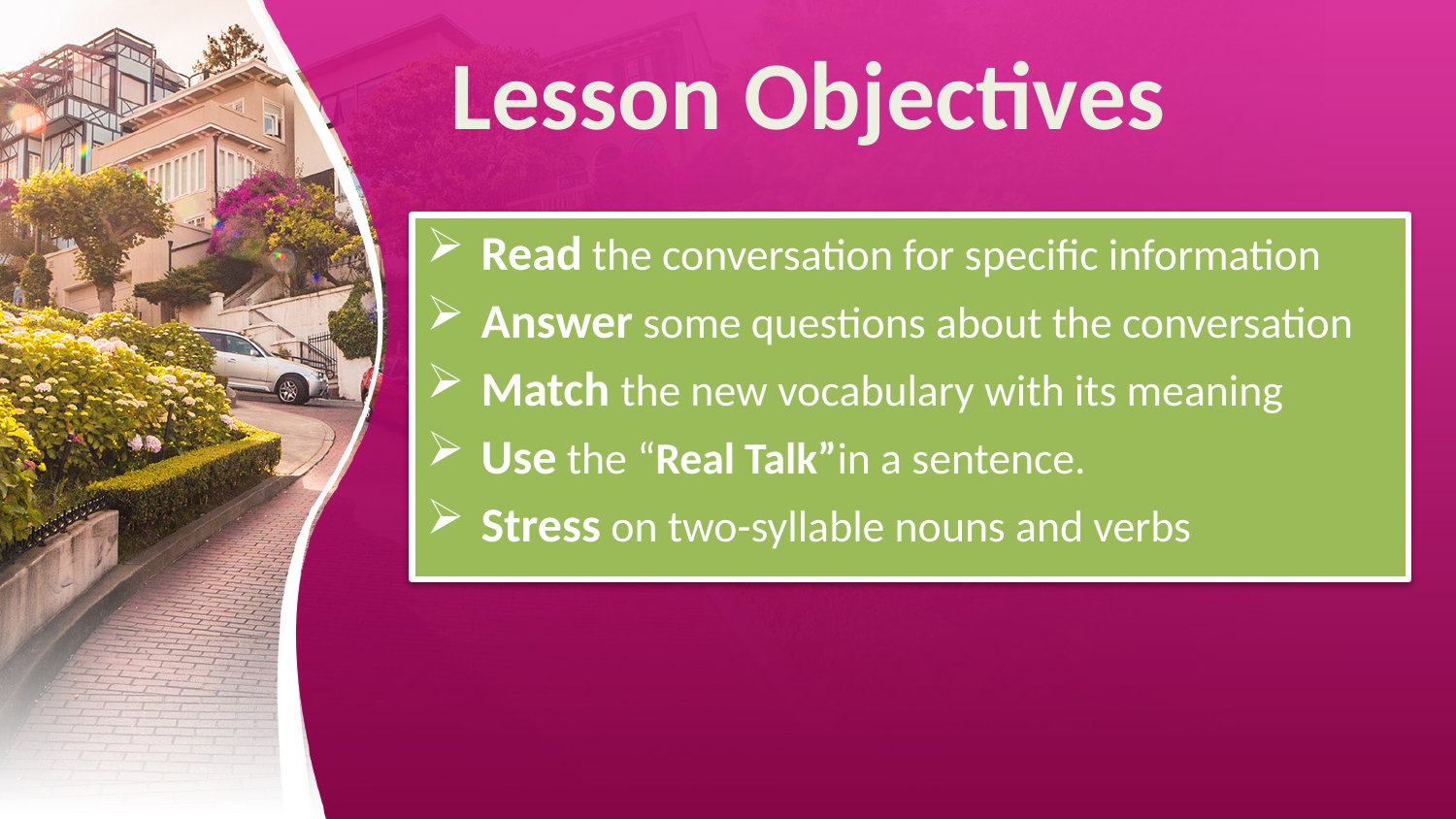

# Lesson Objectives
Read the conversation for specific information
Answer some questions about the conversation
Match the new vocabulary with its meaning
Use the “Real Talk”in a sentence.
Stress on two-syllable nouns and verbs